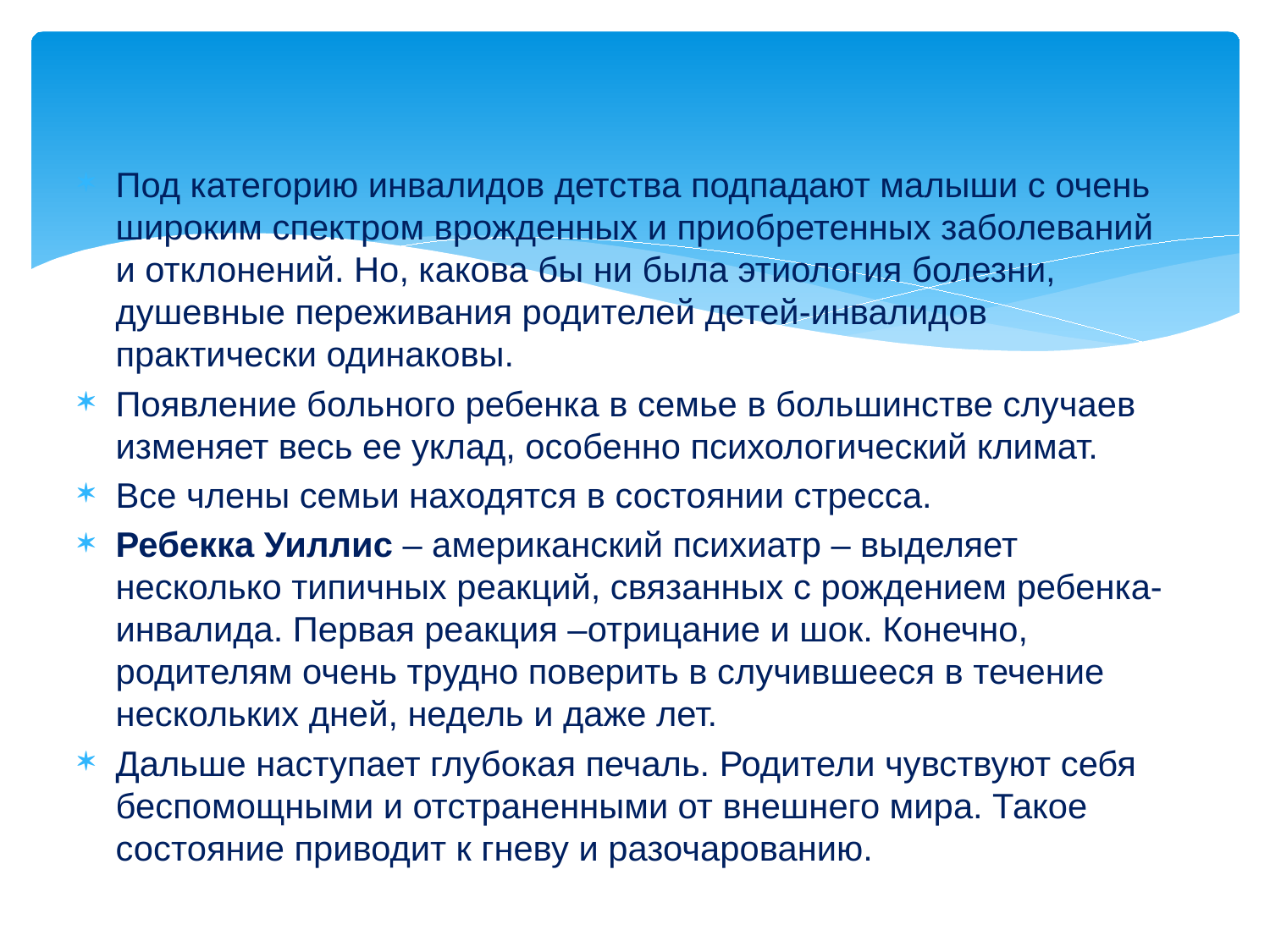

Под категорию инвалидов детства подпадают малыши с очень широким спектром врожденных и приобретенных заболеваний и отклонений. Но, какова бы ни была этиология болезни, душевные переживания родителей детей-инвалидов практически одинаковы.
Появление больного ребенка в семье в большинстве случаев изменяет весь ее уклад, особенно психологический климат.
Все члены семьи находятся в состоянии стресса.
Ребекка Уиллис – американский психиатр – выделяет несколько типичных реакций, связанных с рождением ребенка-инвалида. Первая реакция –отрицание и шок. Конечно, родителям очень трудно поверить в случившееся в течение нескольких дней, недель и даже лет.
Дальше наступает глубокая печаль. Родители чувствуют себя беспомощными и отстраненными от внешнего мира. Такое состояние приводит к гневу и разочарованию.